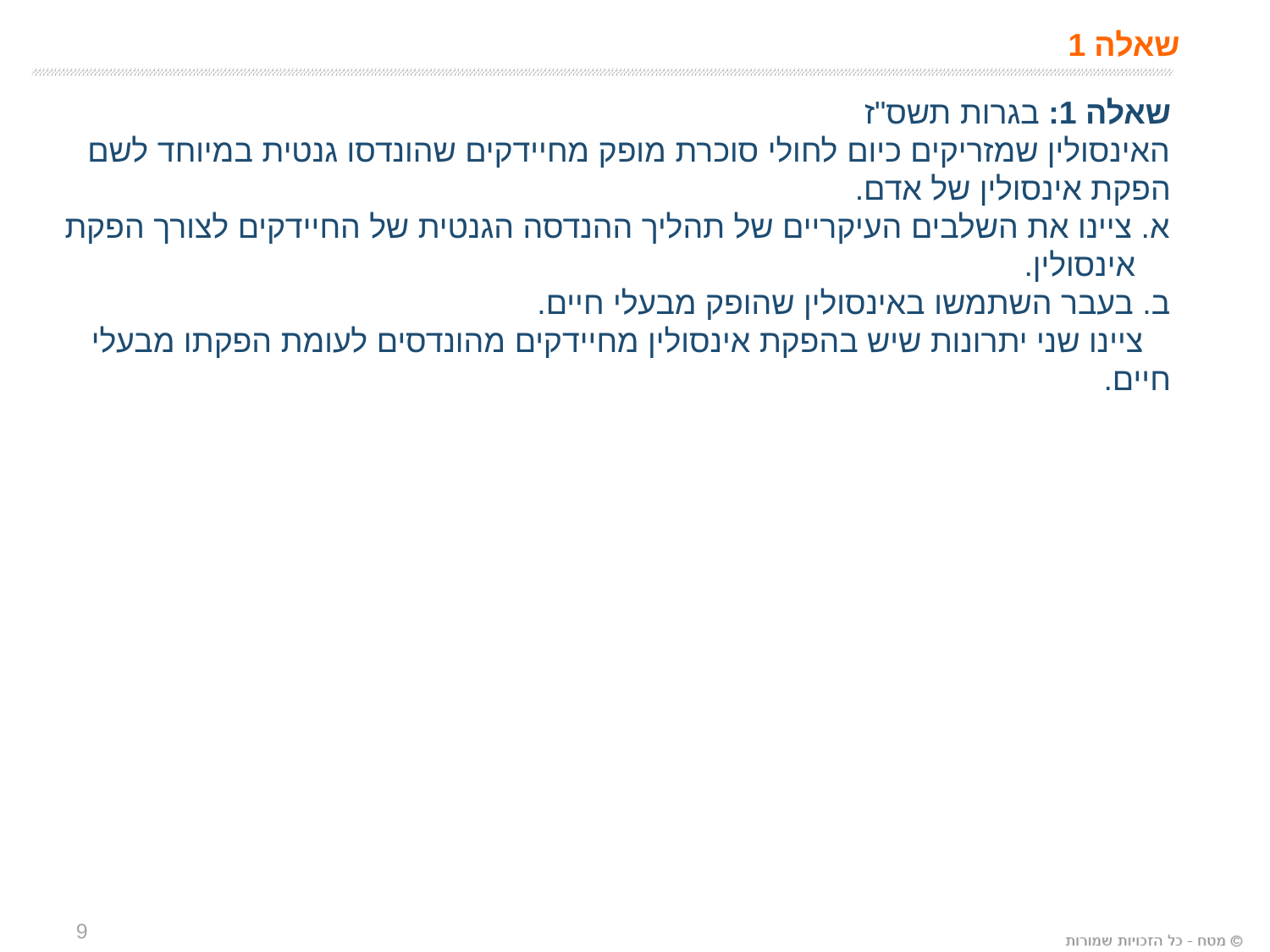

שאלה 1

שאלה 1: בגרות תשס"ז
האינסולין שמזריקים כיום לחולי סוכרת מופק מחיידקים שהונדסו גנטית במיוחד לשם הפקת אינסולין של אדם.
א. ציינו את השלבים העיקריים של תהליך ההנדסה הגנטית של החיידקים לצורך הפקת
    אינסולין.
ב. בעבר השתמשו באינסולין שהופק מבעלי חיים.
   ציינו שני יתרונות שיש בהפקת אינסולין מחיידקים מהונדסים לעומת הפקתו מבעלי חיים.
9